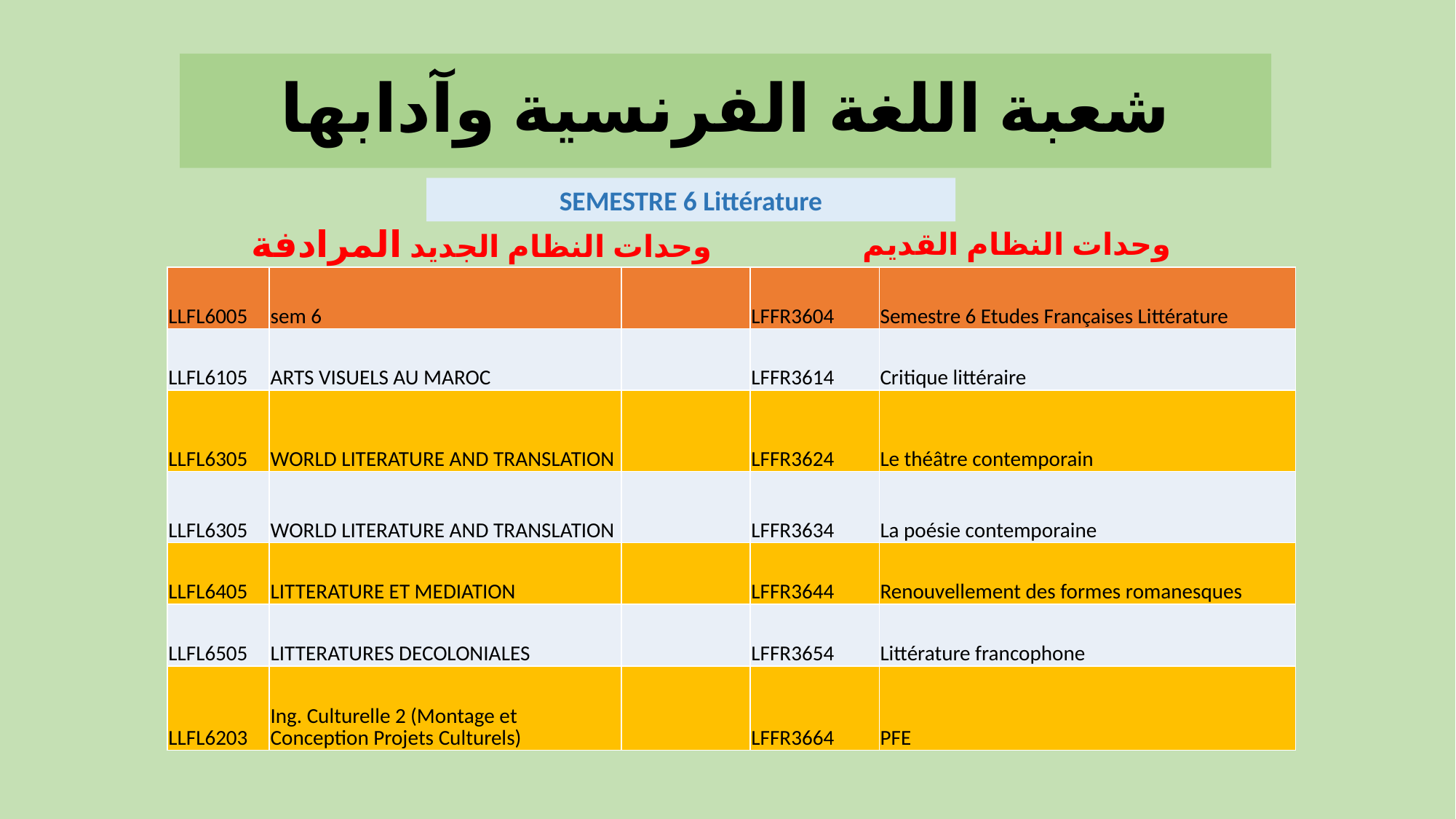

شعبة اللغة الفرنسية وآدابها
SEMESTRE 6 Littérature
وحدات النظام الجديد المرادفة
وحدات النظام القديم
| LLFL6005 | sem 6 |  | LFFR3604 | Semestre 6 Etudes Françaises Littérature |
| --- | --- | --- | --- | --- |
| LLFL6105 | ARTS VISUELS AU MAROC |  | LFFR3614 | Critique littéraire |
| LLFL6305 | WORLD LITERATURE AND TRANSLATION |  | LFFR3624 | Le théâtre contemporain |
| LLFL6305 | WORLD LITERATURE AND TRANSLATION |  | LFFR3634 | La poésie contemporaine |
| LLFL6405 | LITTERATURE ET MEDIATION |  | LFFR3644 | Renouvellement des formes romanesques |
| LLFL6505 | LITTERATURES DECOLONIALES |  | LFFR3654 | Littérature francophone |
| LLFL6203 | Ing. Culturelle 2 (Montage et Conception Projets Culturels) |  | LFFR3664 | PFE |